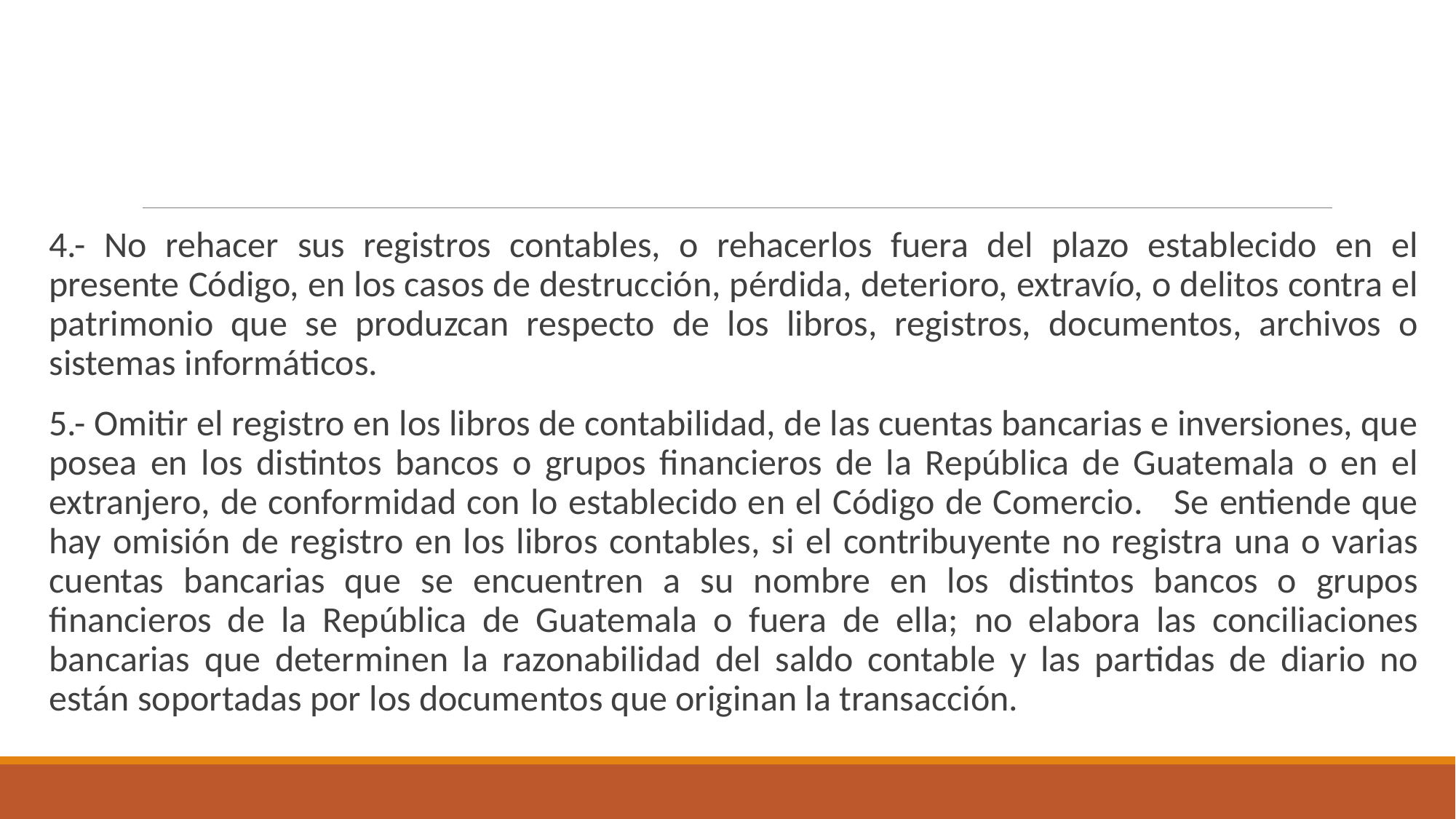

#
4.- No rehacer sus registros contables, o rehacerlos fuera del plazo establecido en el presente Código, en los casos de destrucción, pérdida, deterioro, extravío, o delitos contra el patrimonio que se produzcan respecto de los libros, registros, documentos, archivos o sistemas informáticos.
5.- Omitir el registro en los libros de contabilidad, de las cuentas bancarias e inversiones, que posea en los distintos bancos o grupos financieros de la República de Guatemala o en el extranjero, de conformidad con lo establecido en el Código de Comercio.   Se entiende que hay omisión de registro en los libros contables, si el contribuyente no registra una o varias cuentas bancarias que se encuentren a su nombre en los distintos bancos o grupos financieros de la República de Guatemala o fuera de ella; no elabora las conciliaciones bancarias que determinen la razonabilidad del saldo contable y las partidas de diario no están soportadas por los documentos que originan la transacción.